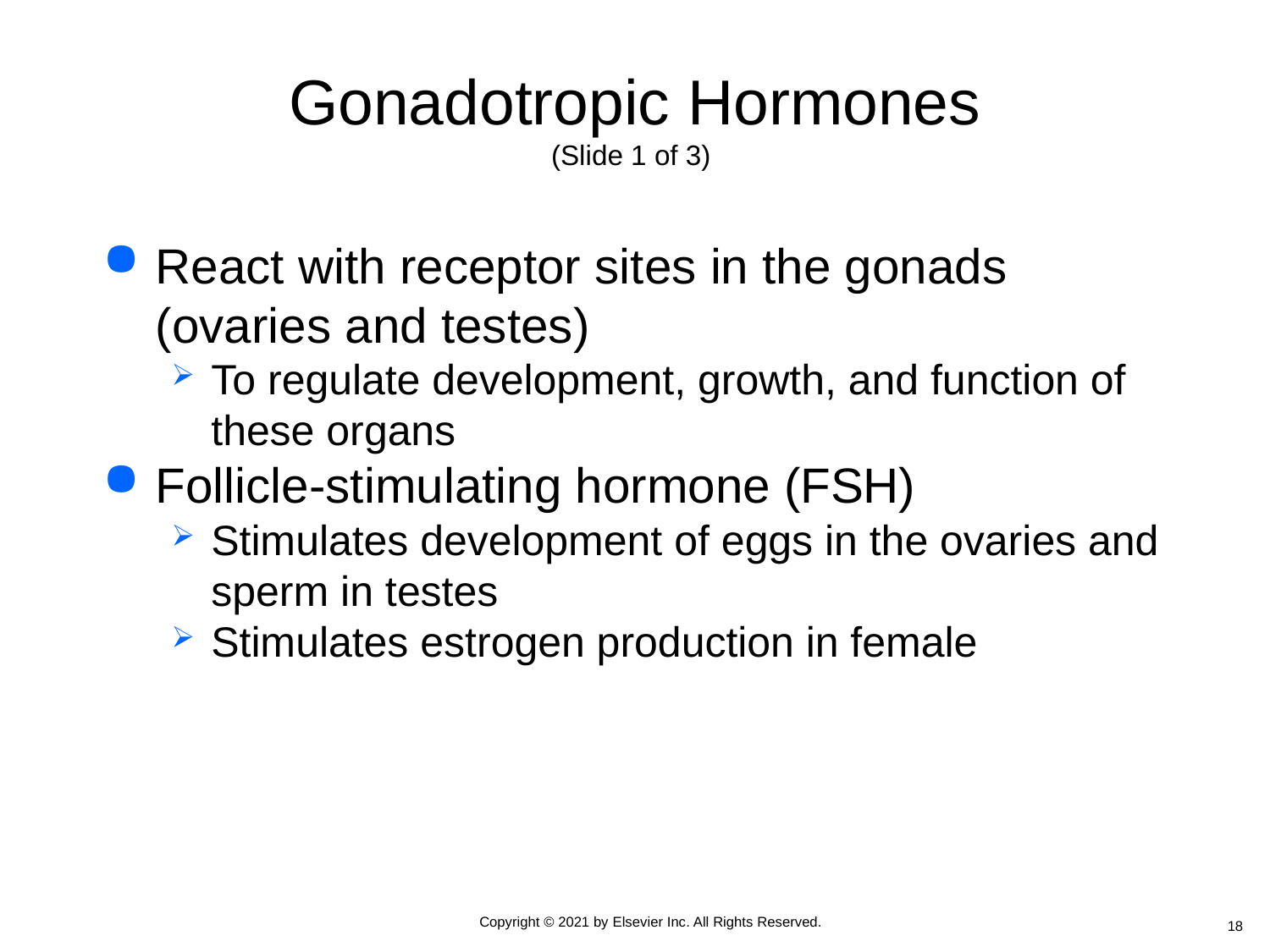

# Gonadotropic Hormones (Slide 1 of 3)
React with receptor sites in the gonads (ovaries and testes)
To regulate development, growth, and function of these organs
Follicle-stimulating hormone (FSH)
Stimulates development of eggs in the ovaries and sperm in testes
Stimulates estrogen production in female
18